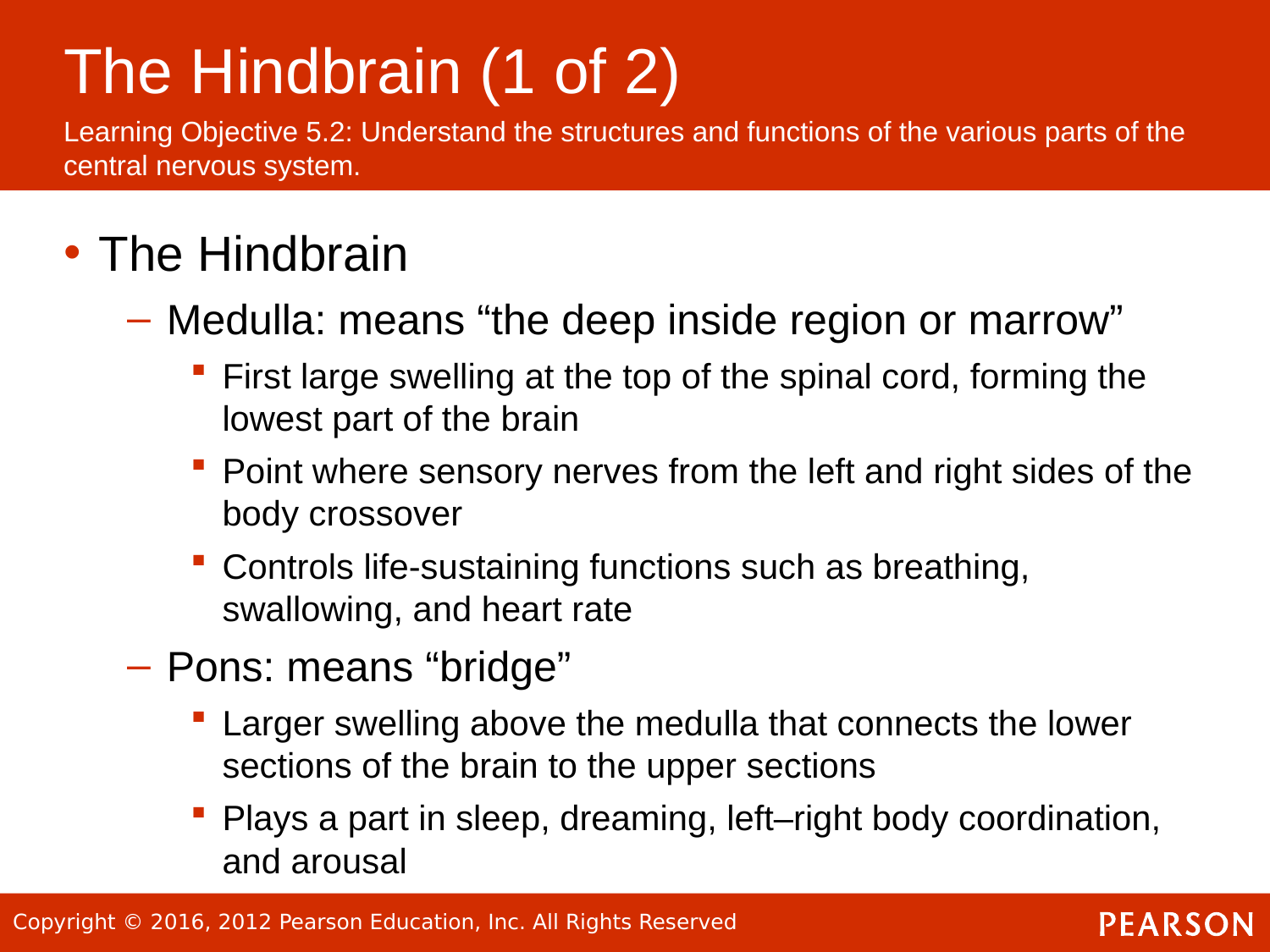

# The Hindbrain (1 of 2)
Learning Objective 5.2: Understand the structures and functions of the various parts of the central nervous system.

The Hindbrain
Medulla: means “the deep inside region or marrow”
First large swelling at the top of the spinal cord, forming the lowest part of the brain
Point where sensory nerves from the left and right sides of the body crossover
Controls life-sustaining functions such as breathing, swallowing, and heart rate
Pons: means “bridge”
Larger swelling above the medulla that connects the lower sections of the brain to the upper sections
Plays a part in sleep, dreaming, left–right body coordination, and arousal